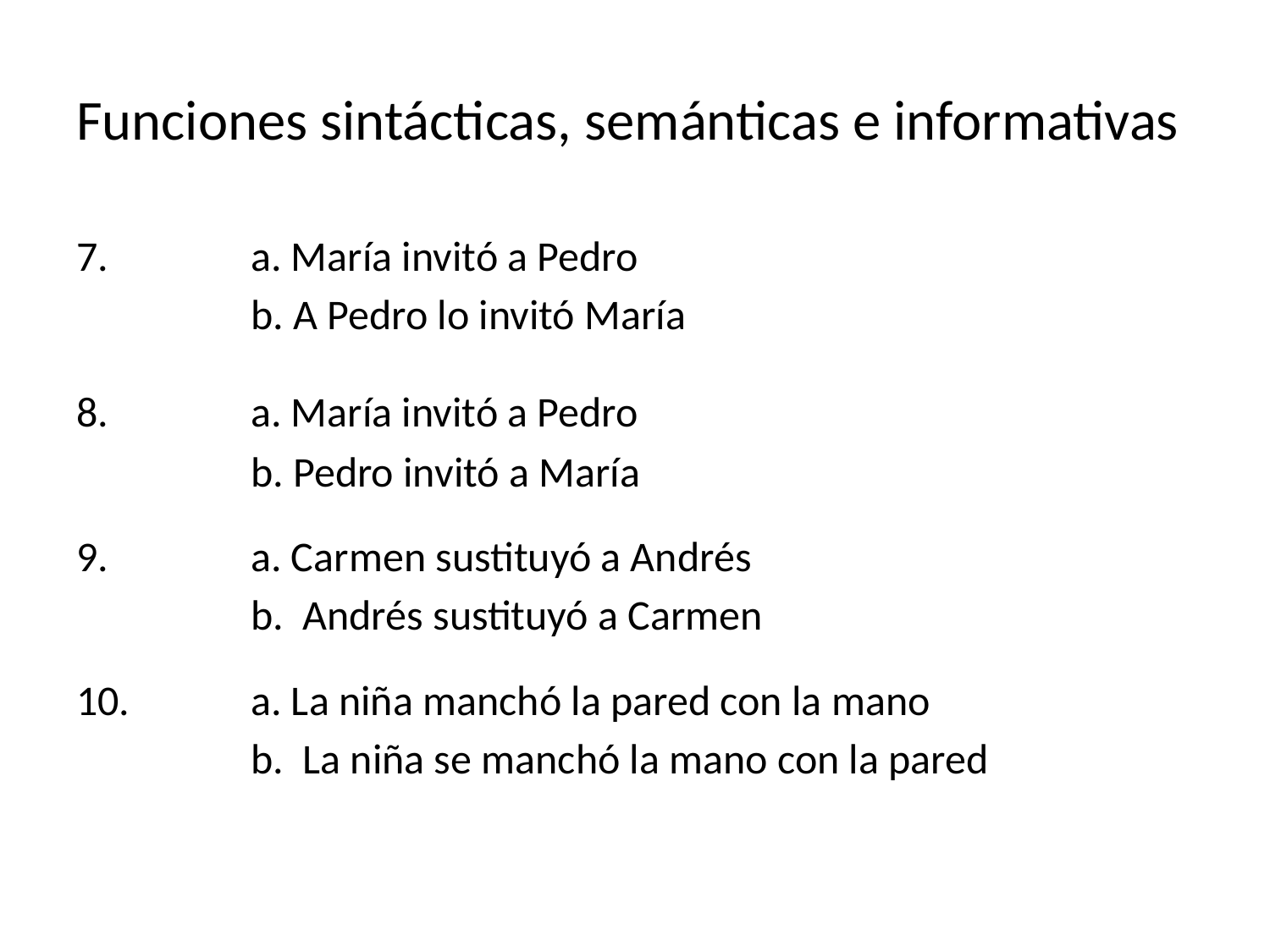

# Funciones sintácticas, semánticas e informativas
7. 		a. María invitó a Pedro
		b. A Pedro lo invitó María
8.		a. María invitó a Pedro
		b. Pedro invitó a María
9.		a. Carmen sustituyó a Andrés
		b.  Andrés sustituyó a Carmen
10.	a. La niña manchó la pared con la mano
		b.  La niña se manchó la mano con la pared